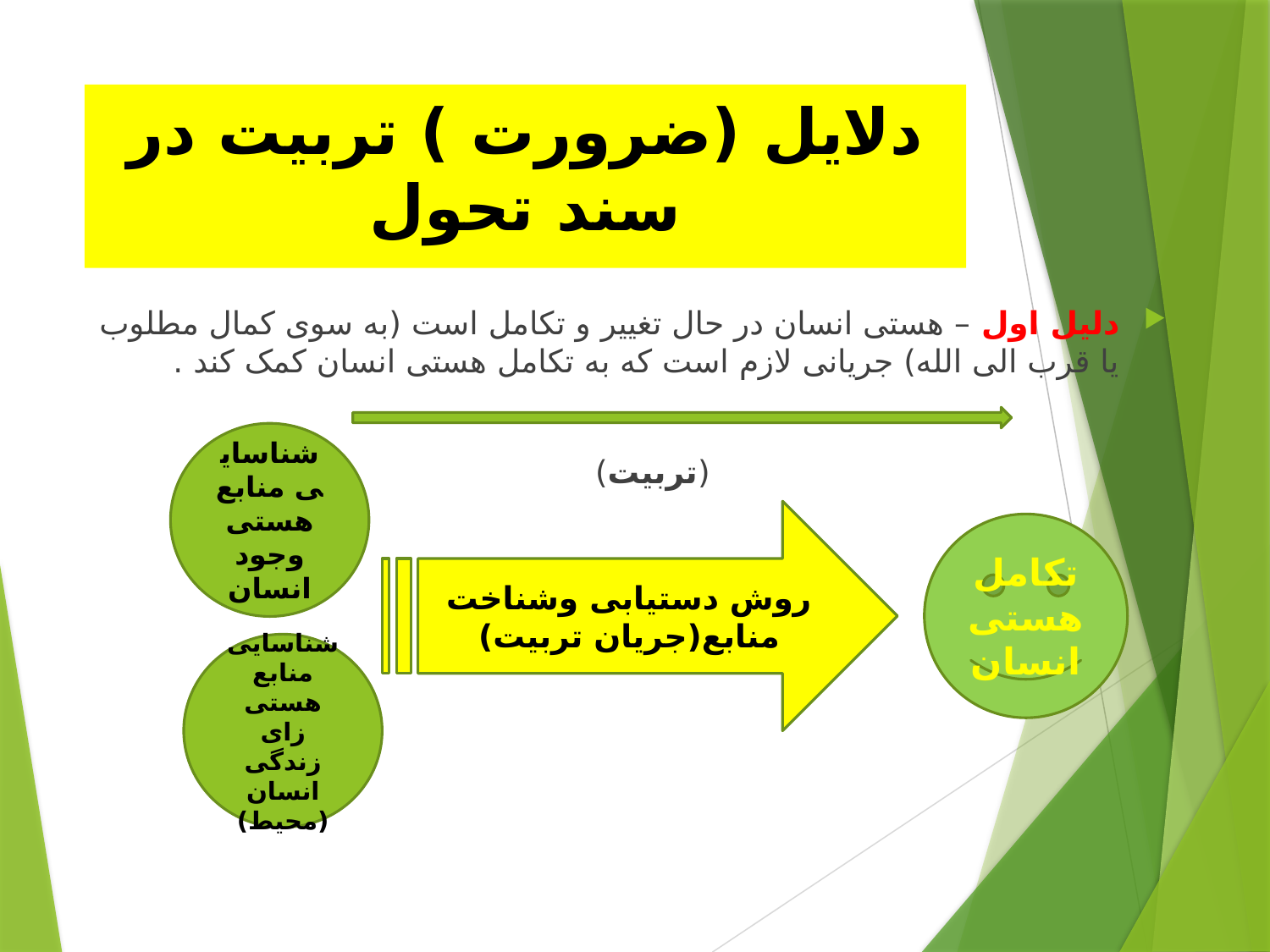

# دلایل (ضرورت ) تربیت در سند تحول
دلیل اول – هستی انسان در حال تغییر و تکامل است (به سوی کمال مطلوب یا قرب الی الله) جریانی لازم است که به تکامل هستی انسان کمک کند .

                                             (تربیت)

شناسایی منابع هستی وجود انسان
روش دستیابی وشناخت منابع(جریان تربیت)
تکامل هستی انسان
شناسایی منابع هستی زای زندگی انسان (محیط)